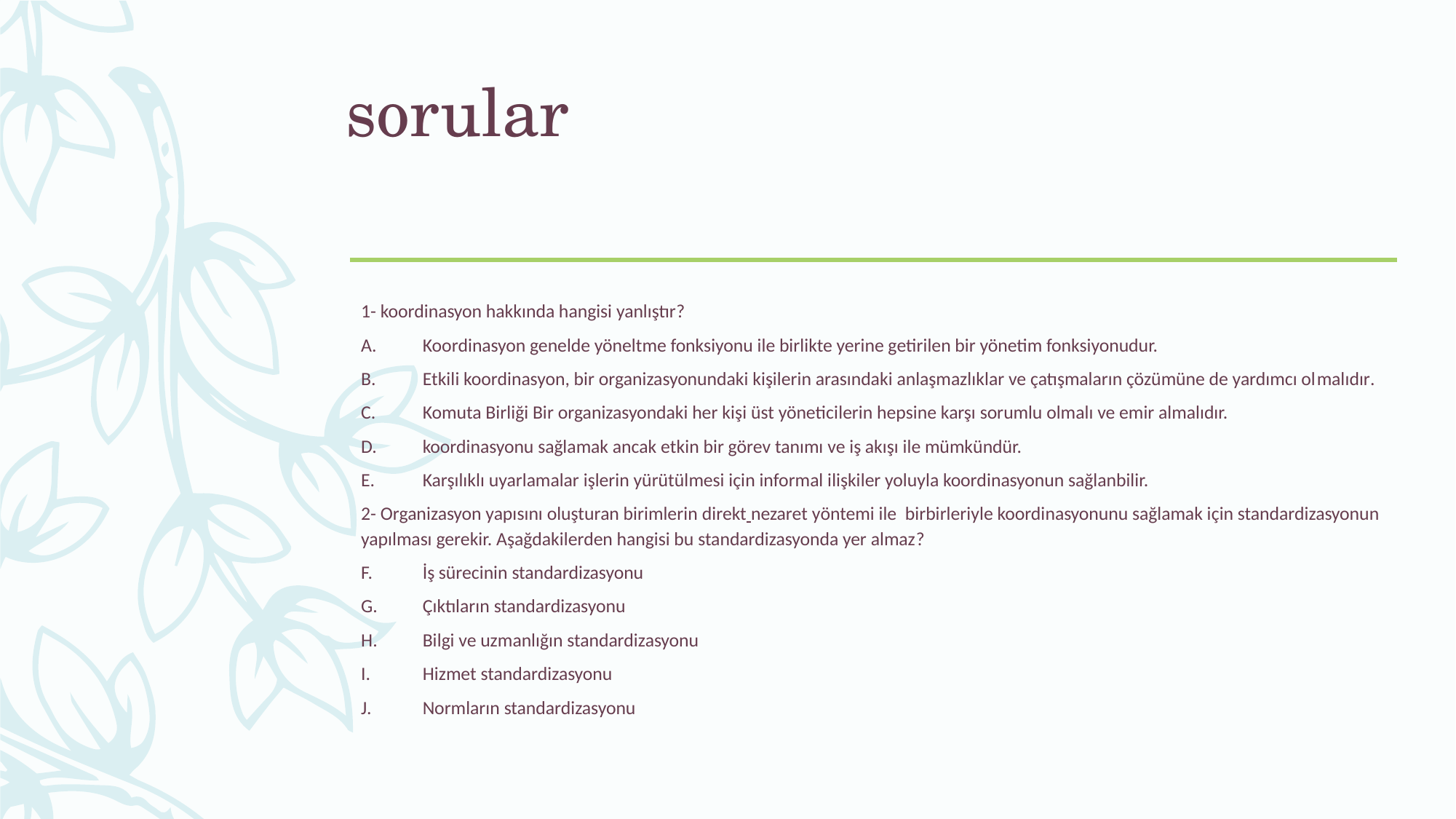

# sorular
1- koordinasyon hakkında hangisi yanlıştır?
Koordinasyon genelde yöneltme fonksiyonu ile birlikte yerine getirilen bir yönetim fonksiyonudur.
Etkili koordinasyon, bir organizasyonundaki kişilerin arasındaki anlaşmazlıklar ve çatışmaların çözümüne de yardımcı olmalıdır.
Komuta Birliği Bir organizasyondaki her kişi üst yöneticilerin hepsine karşı sorumlu olmalı ve emir almalıdır.
koordinasyonu sağlamak ancak etkin bir görev tanımı ve iş akışı ile mümkündür.
Karşılıklı uyarlamalar işlerin yürütülmesi için informal ilişkiler yoluyla koordinasyonun sağlanbilir.
2- Organizasyon yapısını oluşturan birimlerin direkt nezaret yöntemi ile  birbirleriyle koordinasyonunu sağlamak için standardizasyonun yapılması gerekir. Aşağdakilerden hangisi bu standardizasyonda yer almaz?
İş sürecinin standardizasyonu
Çıktıların standardizasyonu
Bilgi ve uzmanlığın standardizasyonu
Hizmet standardizasyonu
Normların standardizasyonu